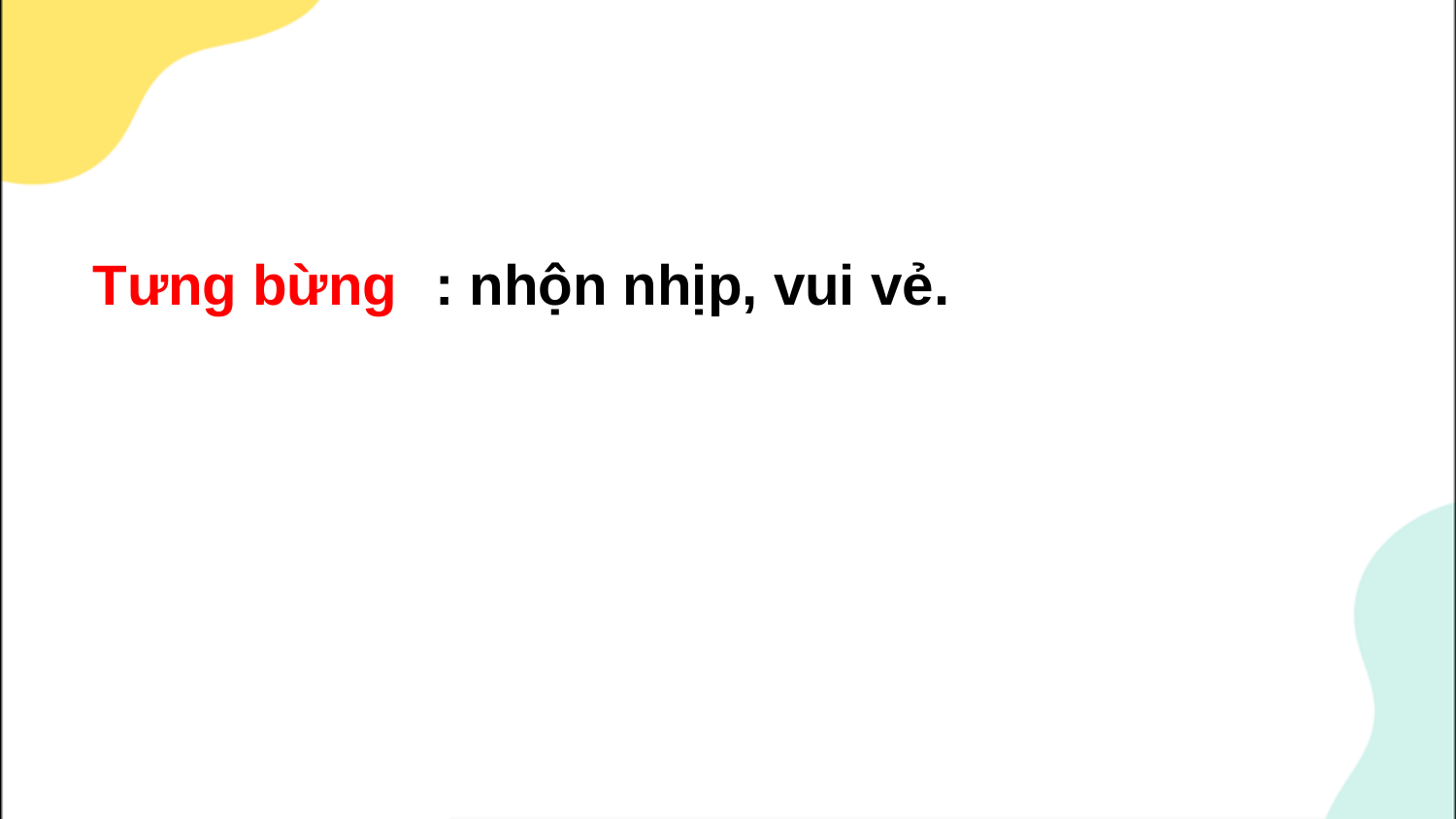

Tưng bừng
: nhộn nhịp, vui vẻ.